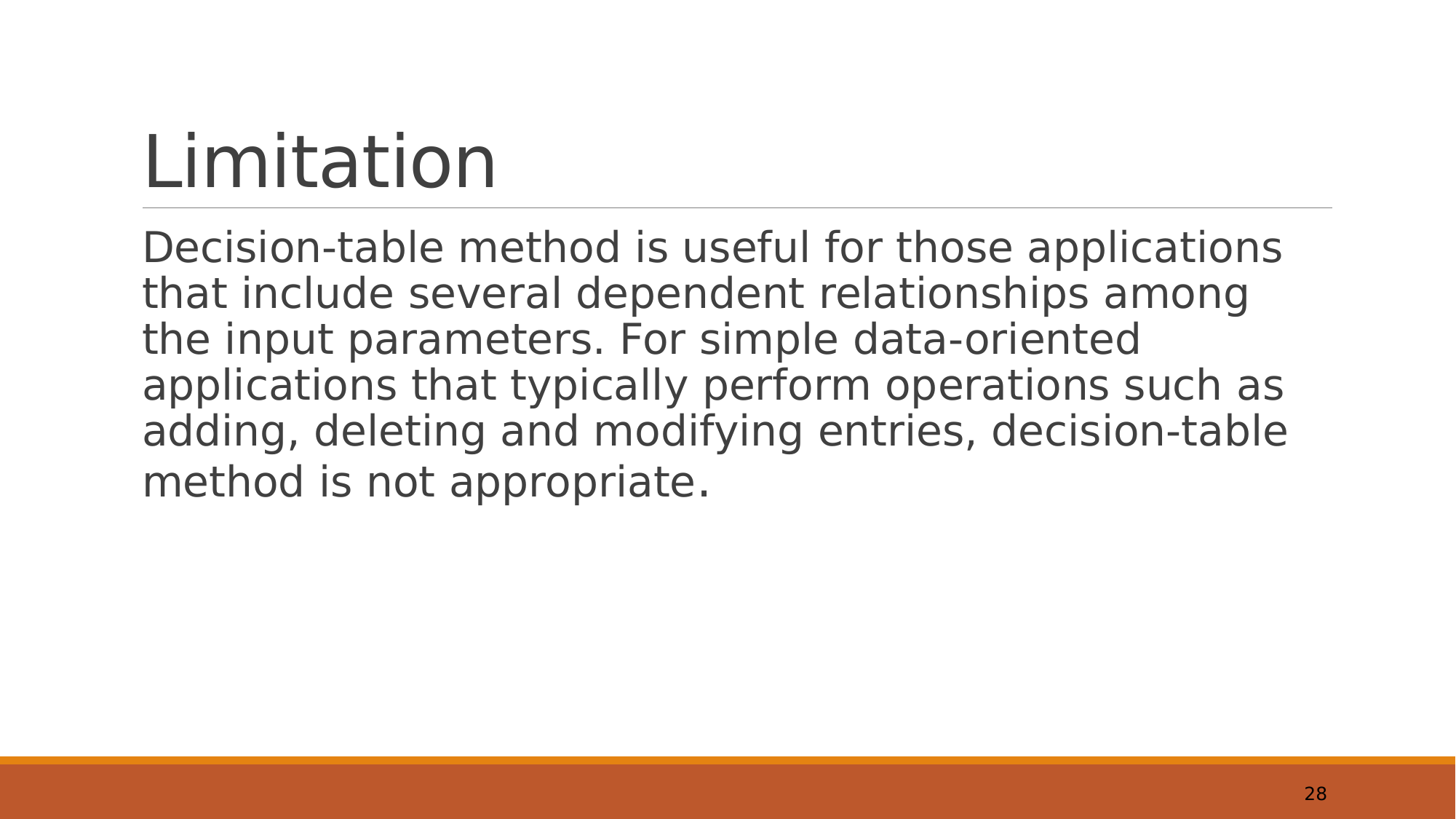

# Limitation
Decision-table method is useful for those applications that include several dependent relationships among the input parameters. For simple data-oriented applications that typically perform operations such as adding, deleting and modifying entries, decision-table method is not appropriate.
28